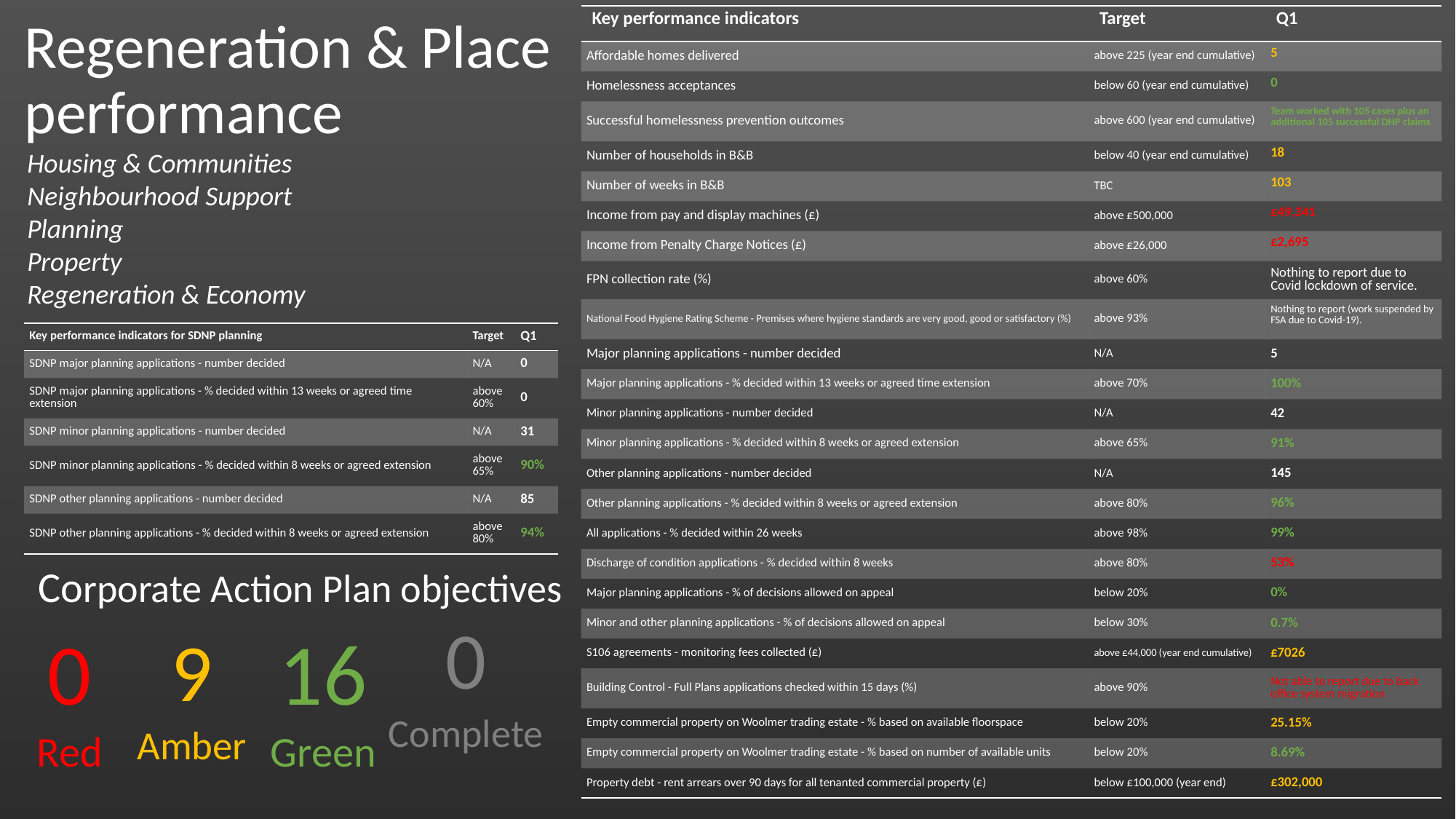

# Regeneration & Place performance
| Key performance indicators | Target | Q1 |
| --- | --- | --- |
| Affordable homes delivered | above 225 (year end cumulative) | 5 |
| Homelessness acceptances | below 60 (year end cumulative) | 0 |
| Successful homelessness prevention outcomes | above 600 (year end cumulative) | Team worked with 105 cases plus an additional 105 successful DHP claims |
| Number of households in B&B | below 40 (year end cumulative) | 18 |
| Number of weeks in B&B | TBC | 103 |
| Income from pay and display machines (£) | above £500,000 | £49,341 |
| Income from Penalty Charge Notices (£) | above £26,000 | £2,695 |
| FPN collection rate (%) | above 60% | Nothing to report due to Covid lockdown of service. |
| National Food Hygiene Rating Scheme - Premises where hygiene standards are very good, good or satisfactory (%) | above 93% | Nothing to report (work suspended by FSA due to Covid-19). |
| Major planning applications - number decided | N/A | 5 |
| Major planning applications - % decided within 13 weeks or agreed time extension | above 70% | 100% |
| Minor planning applications - number decided | N/A | 42 |
| Minor planning applications - % decided within 8 weeks or agreed extension | above 65% | 91% |
| Other planning applications - number decided | N/A | 145 |
| Other planning applications - % decided within 8 weeks or agreed extension | above 80% | 96% |
| All applications - % decided within 26 weeks | above 98% | 99% |
| Discharge of condition applications - % decided within 8 weeks | above 80% | 53% |
| Major planning applications - % of decisions allowed on appeal | below 20% | 0% |
| Minor and other planning applications - % of decisions allowed on appeal | below 30% | 0.7% |
| S106 agreements - monitoring fees collected (£) | above £44,000 (year end cumulative) | £7026 |
| Building Control - Full Plans applications checked within 15 days (%) | above 90% | Not able to report due to back office system migration |
| Empty commercial property on Woolmer trading estate - % based on available floorspace | below 20% | 25.15% |
| Empty commercial property on Woolmer trading estate - % based on number of available units | below 20% | 8.69% |
| Property debt - rent arrears over 90 days for all tenanted commercial property (£) | below £100,000 (year end) | £302,000 |
Housing & Communities
Neighbourhood Support
Planning
Property
Regeneration & Economy
| Key performance indicators for SDNP planning | Target | Q1 |
| --- | --- | --- |
| SDNP major planning applications - number decided | N/A | 0 |
| SDNP major planning applications - % decided within 13 weeks or agreed time extension | above 60% | 0 |
| SDNP minor planning applications - number decided | N/A | 31 |
| SDNP minor planning applications - % decided within 8 weeks or agreed extension | above 65% | 90% |
| SDNP other planning applications - number decided | N/A | 85 |
| SDNP other planning applications - % decided within 8 weeks or agreed extension | above 80% | 94% |
Corporate Action Plan objectives

0
Complete

0
Red

9
Amber

16
Green